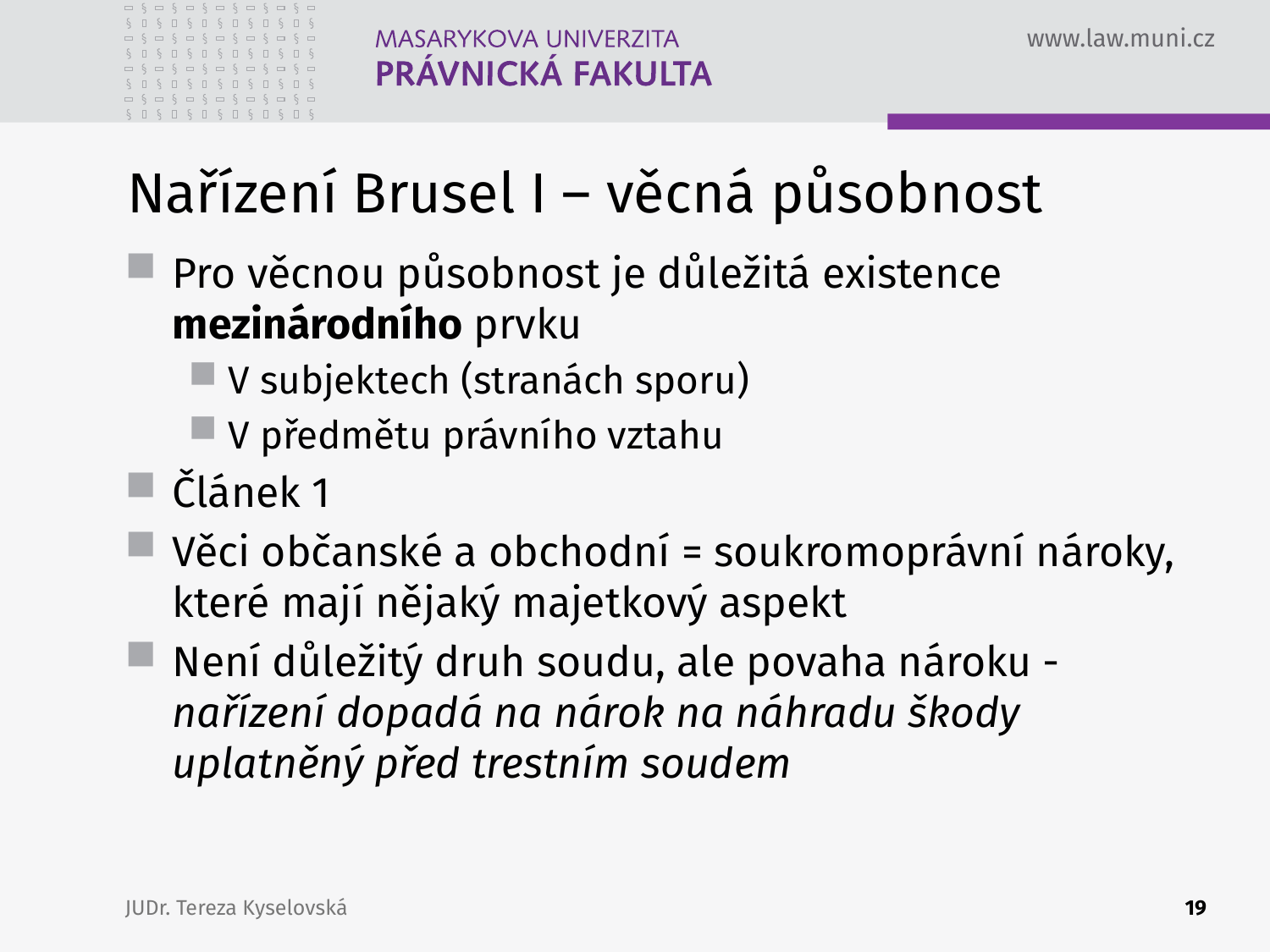

# Nařízení Brusel I – věcná působnost
Pro věcnou působnost je důležitá existence mezinárodního prvku
V subjektech (stranách sporu)
V předmětu právního vztahu
Článek 1
Věci občanské a obchodní = soukromoprávní nároky, které mají nějaký majetkový aspekt
Není důležitý druh soudu, ale povaha nároku - nařízení dopadá na nárok na náhradu škody uplatněný před trestním soudem

JUDr. Tereza Kyselovská
19